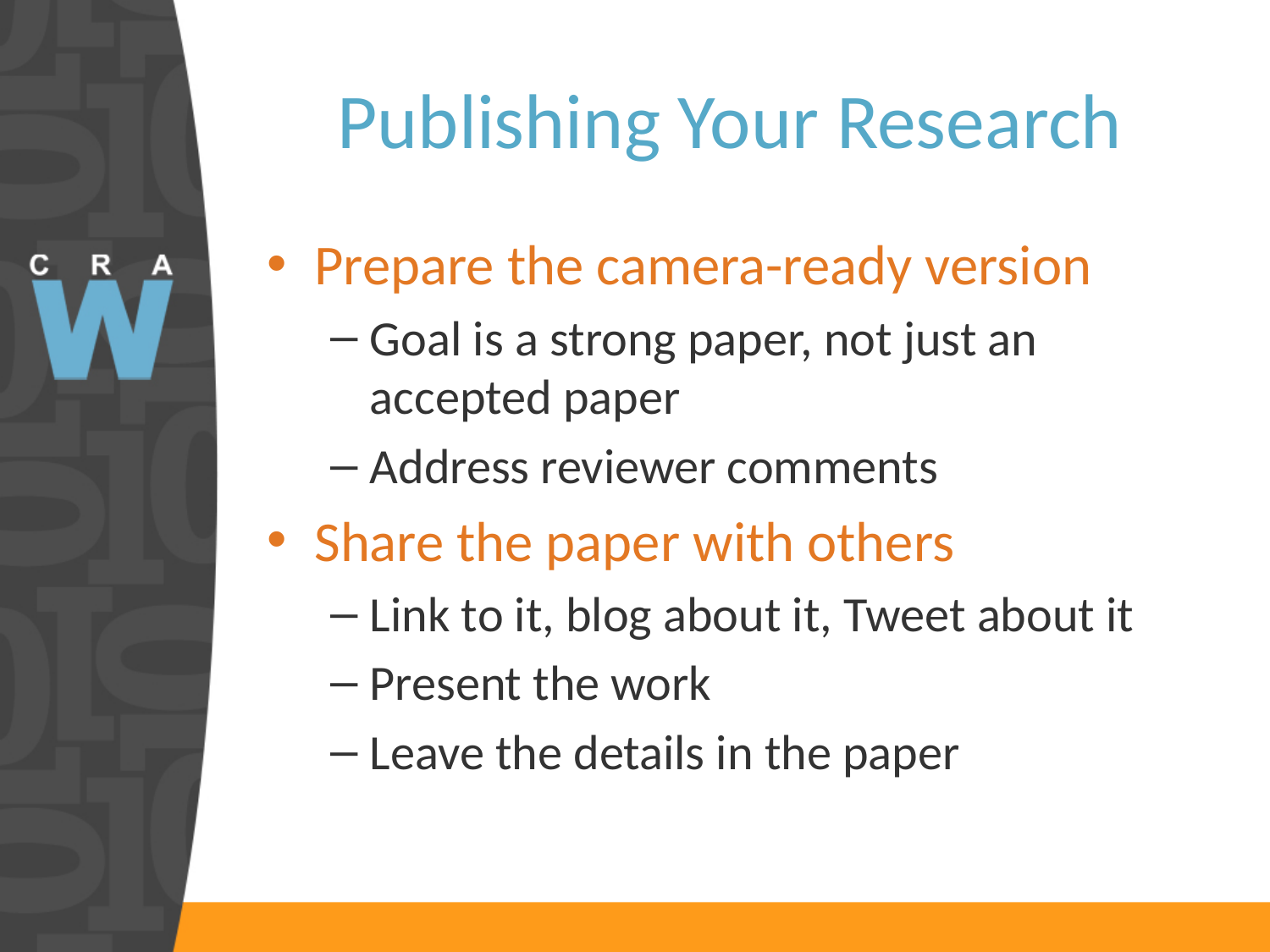

# Publishing Your Research
Prepare the camera-ready version
Goal is a strong paper, not just an accepted paper
Address reviewer comments
Share the paper with others
Link to it, blog about it, Tweet about it
Present the work
Leave the details in the paper